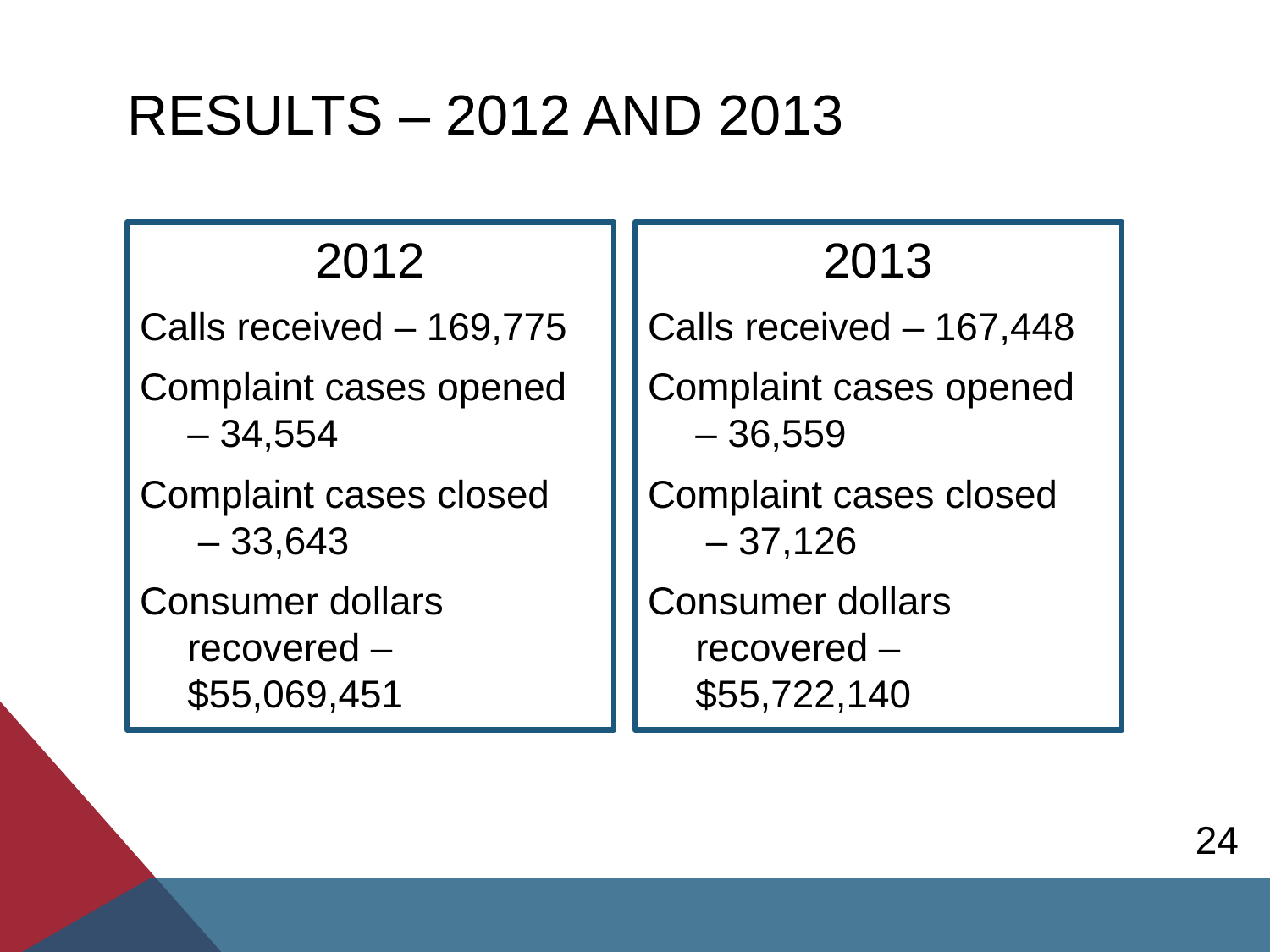

# Results – 2012 and 2013
2012
Calls received – 169,775
Complaint cases opened    – 34,554
Complaint cases closed      – 33,643
Consumer dollars recovered – $55,069,451
2013
Calls received – 167,448
Complaint cases opened    – 36,559
Complaint cases closed      – 37,126
Consumer dollars recovered – $55,722,140

24